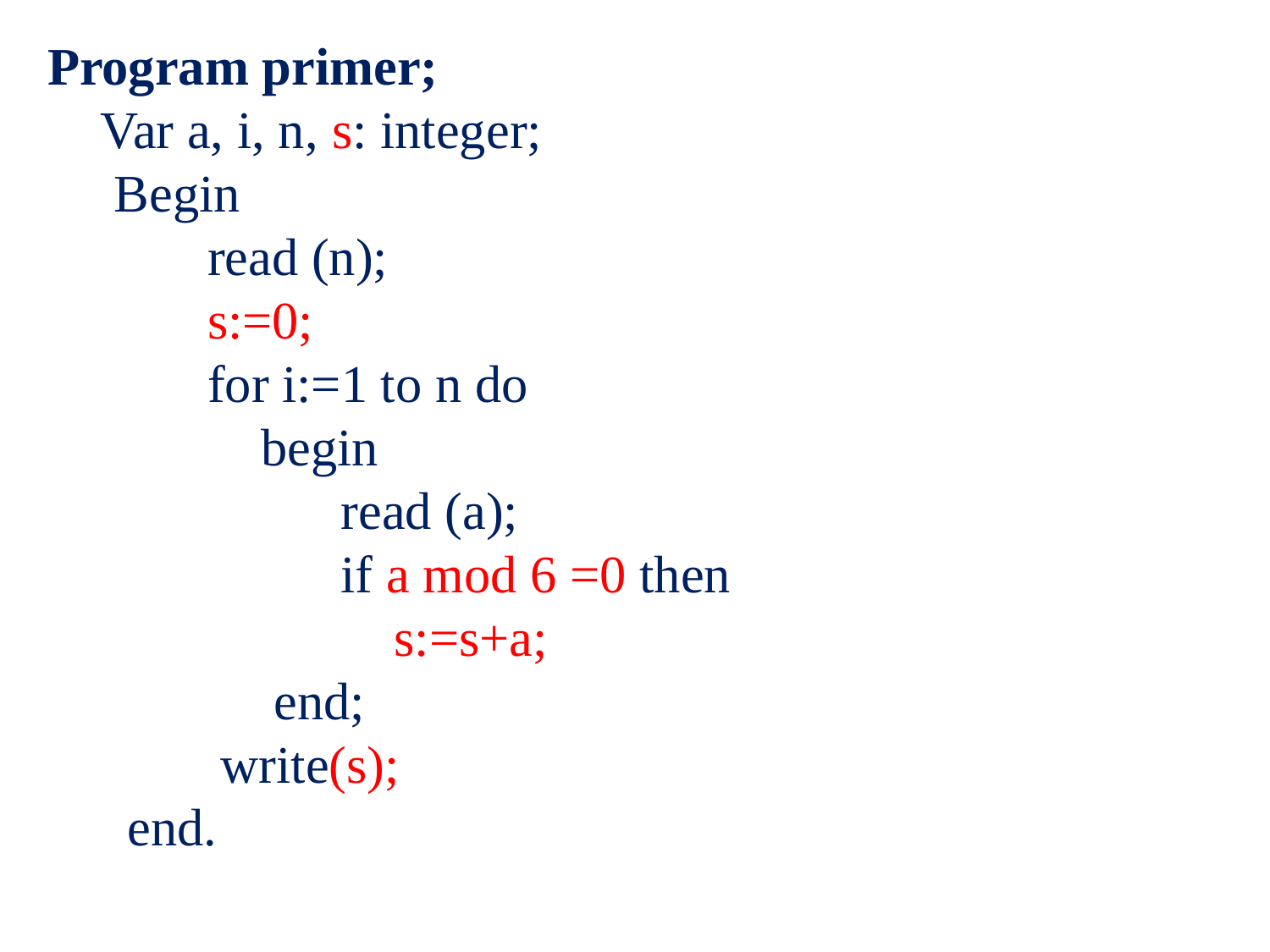

Program primer;
    Var a, i, n, s: integer;
     Begin
            read (n);
            s:=0;
            for i:=1 to n do
                begin
                      read (a);
                      if a mod 6 =0 then
                          s:=s+a;
                 end;
             write(s);
      end.